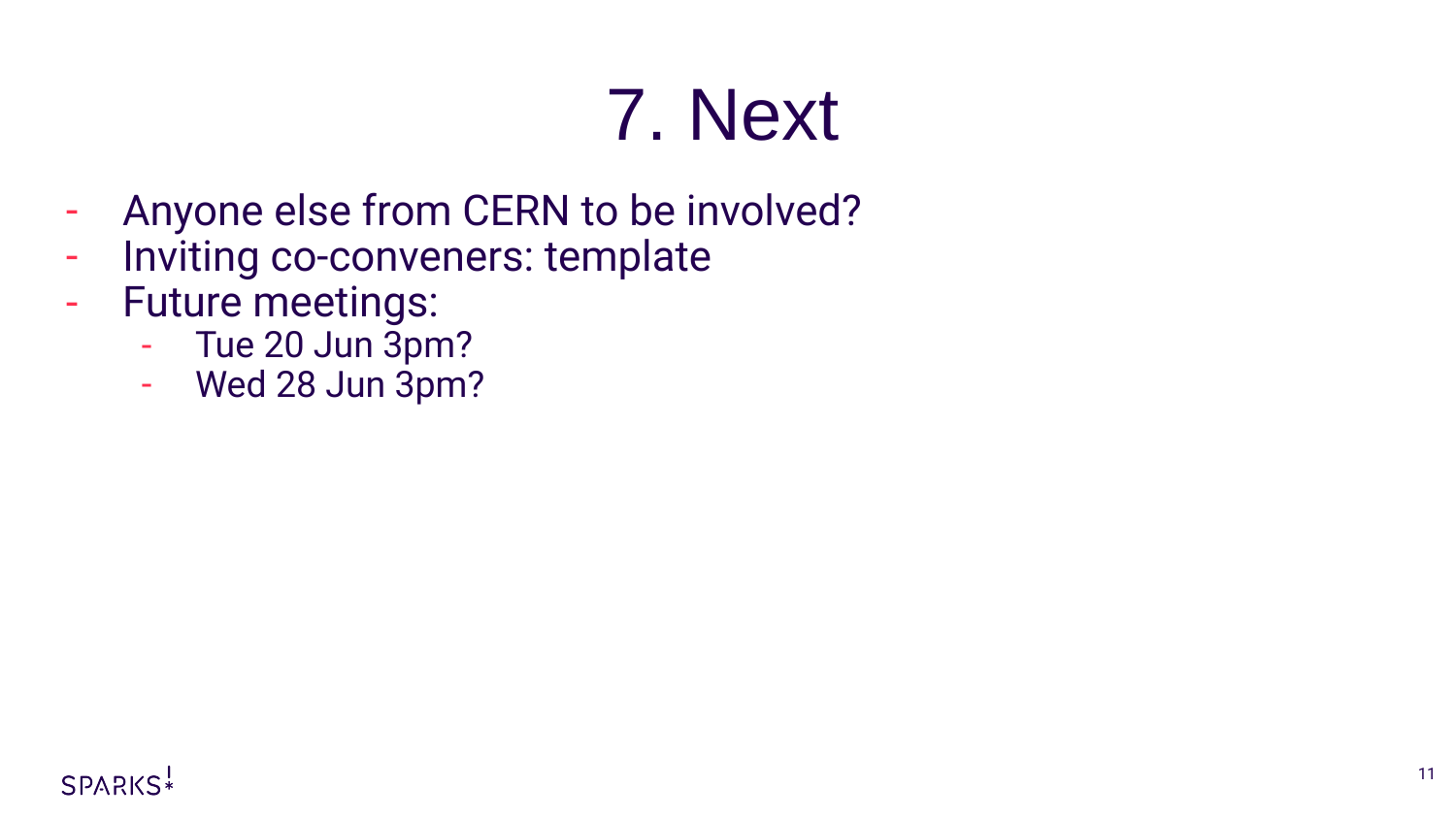

# 7. Next
Anyone else from CERN to be involved?
Inviting co-conveners: template
Future meetings:
Tue 20 Jun 3pm?
Wed 28 Jun 3pm?
11